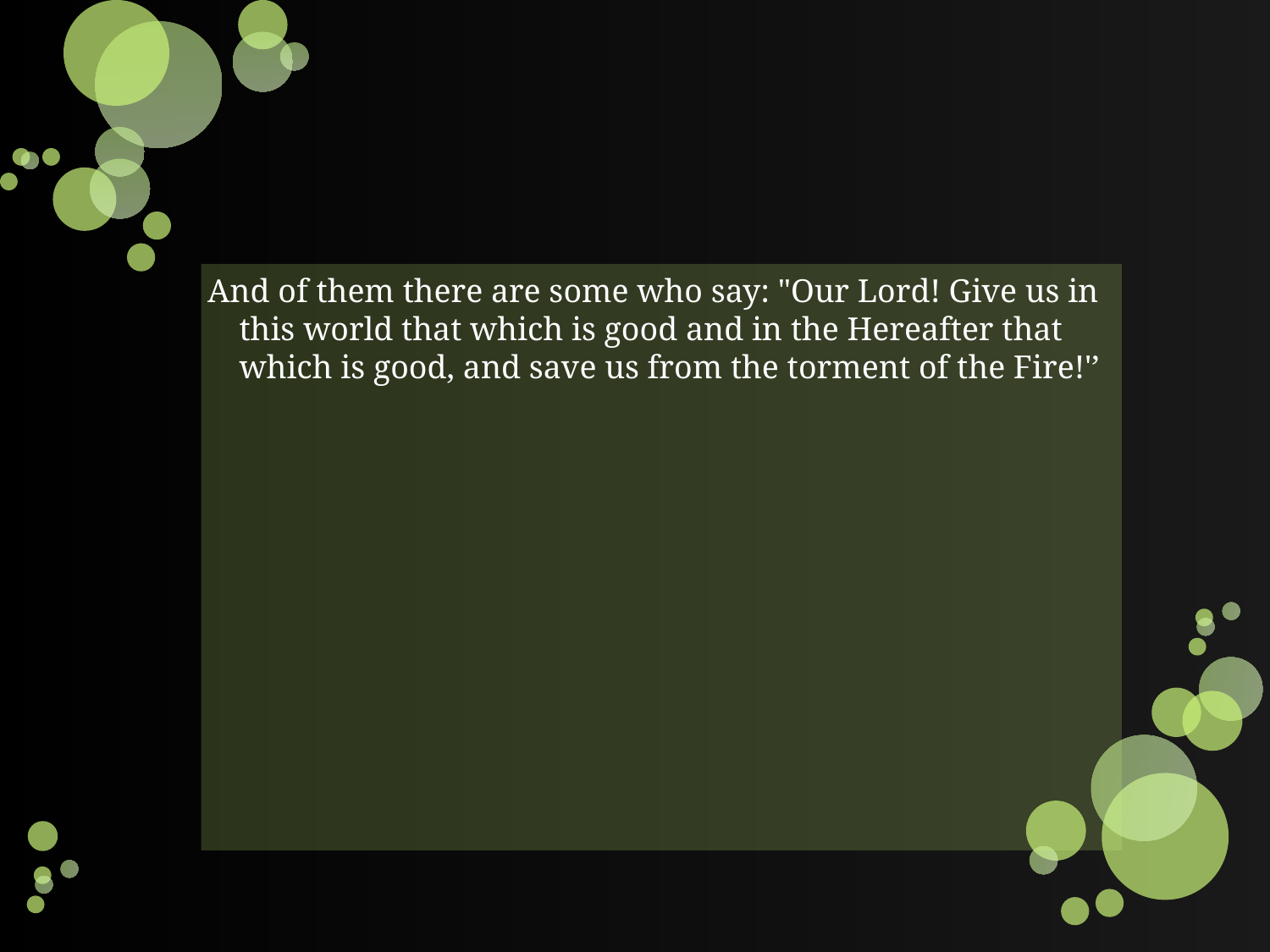

#
And of them there are some who say: "Our Lord! Give us in this world that which is good and in the Hereafter that which is good, and save us from the torment of the Fire!'’